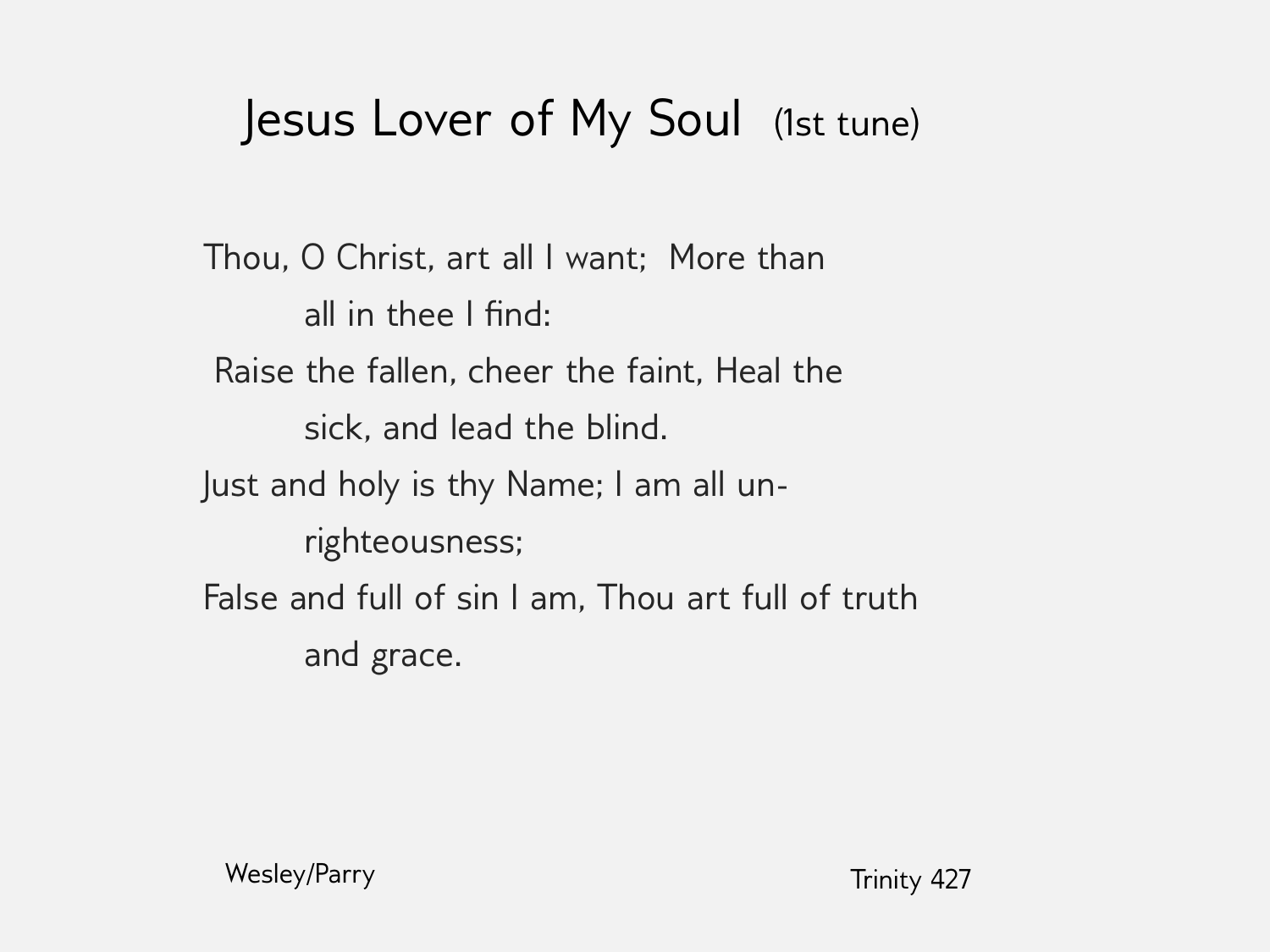

Jesus Lover of My Soul  (1st tune)

Thou, O Christ, art all I want;  More than
         all in thee I find:
 Raise the fallen, cheer the faint, Heal the
         sick, and lead the blind.
Just and holy is thy Name; I am all un-
         righteousness;
False and full of sin I am, Thou art full of truth
         and grace.

Wesley/Parry
Trinity 427